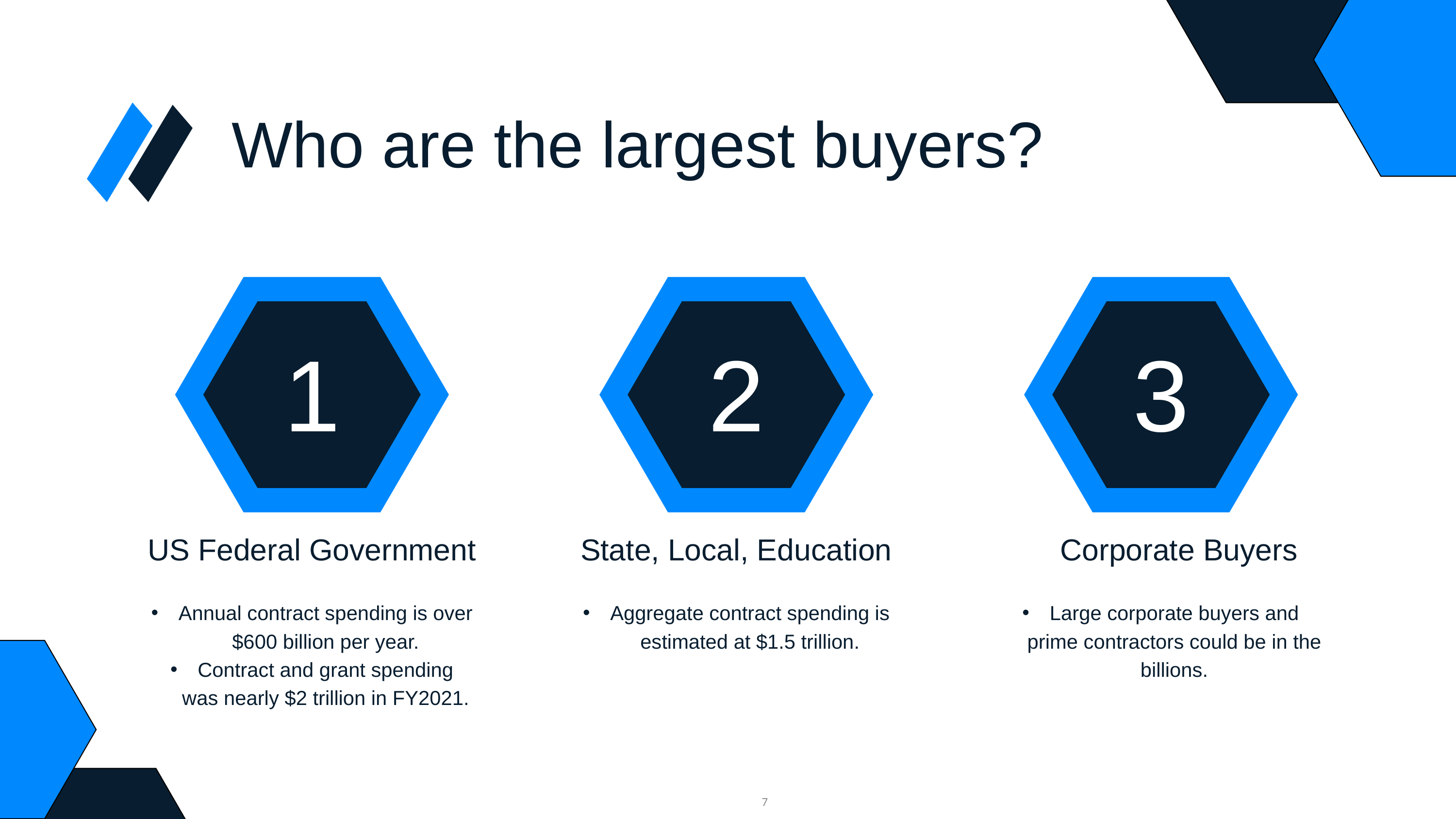

Who are the largest buyers?

1

2

3
US Federal Government
State, Local, Education
Corporate Buyers
Annual contract spending is over $600 billion per year.
Contract and grant spending was nearly $2 trillion in FY2021.

Aggregate contract spending is estimated at $1.5 trillion.
Large corporate buyers and prime contractors could be in the billions.

7